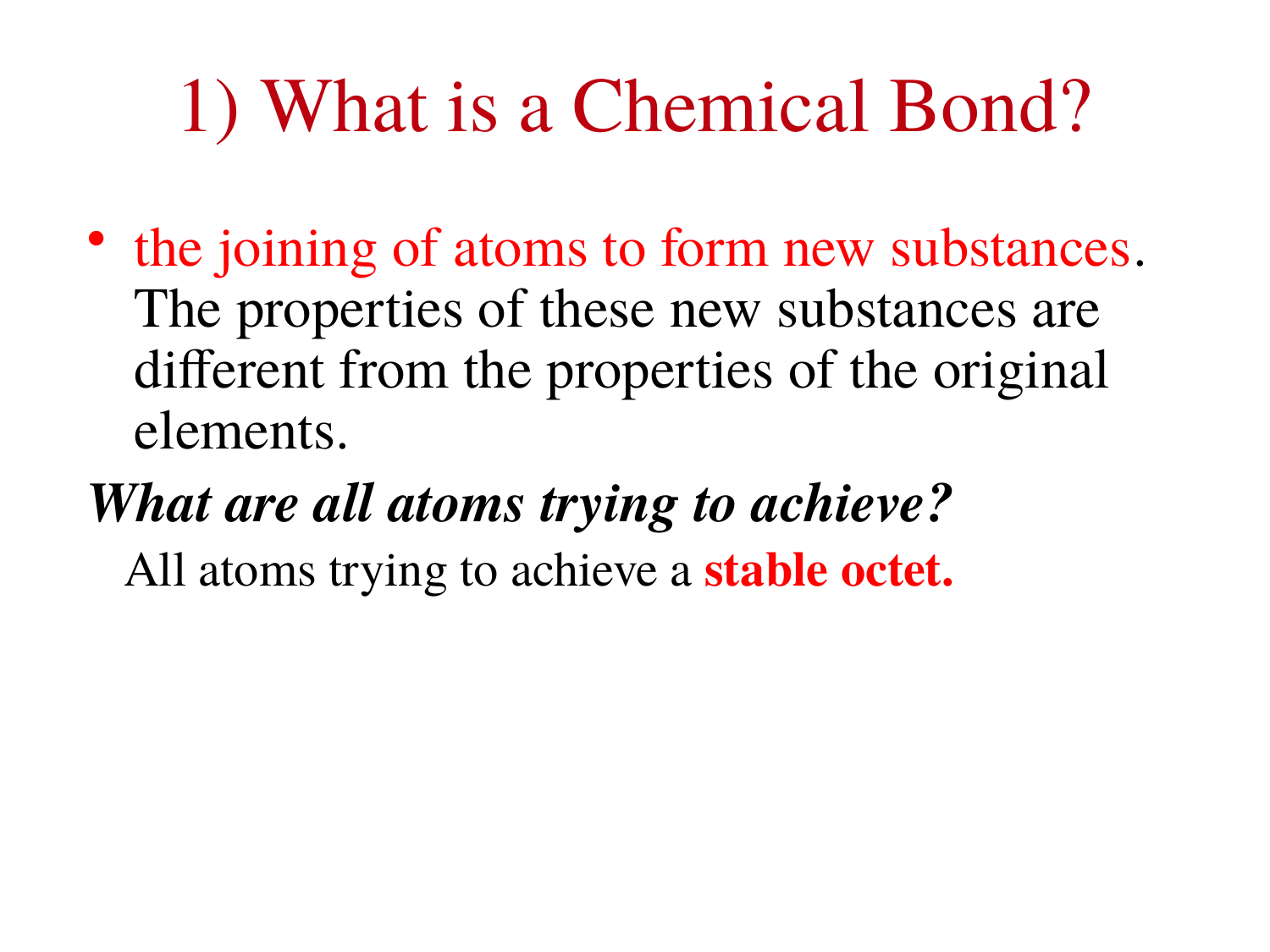

# 1) What is a Chemical Bond?
the joining of atoms to form new substances.  The properties of these new substances are different from the properties of the original elements.
What are all atoms trying to achieve?
   All atoms trying to achieve a stable octet.